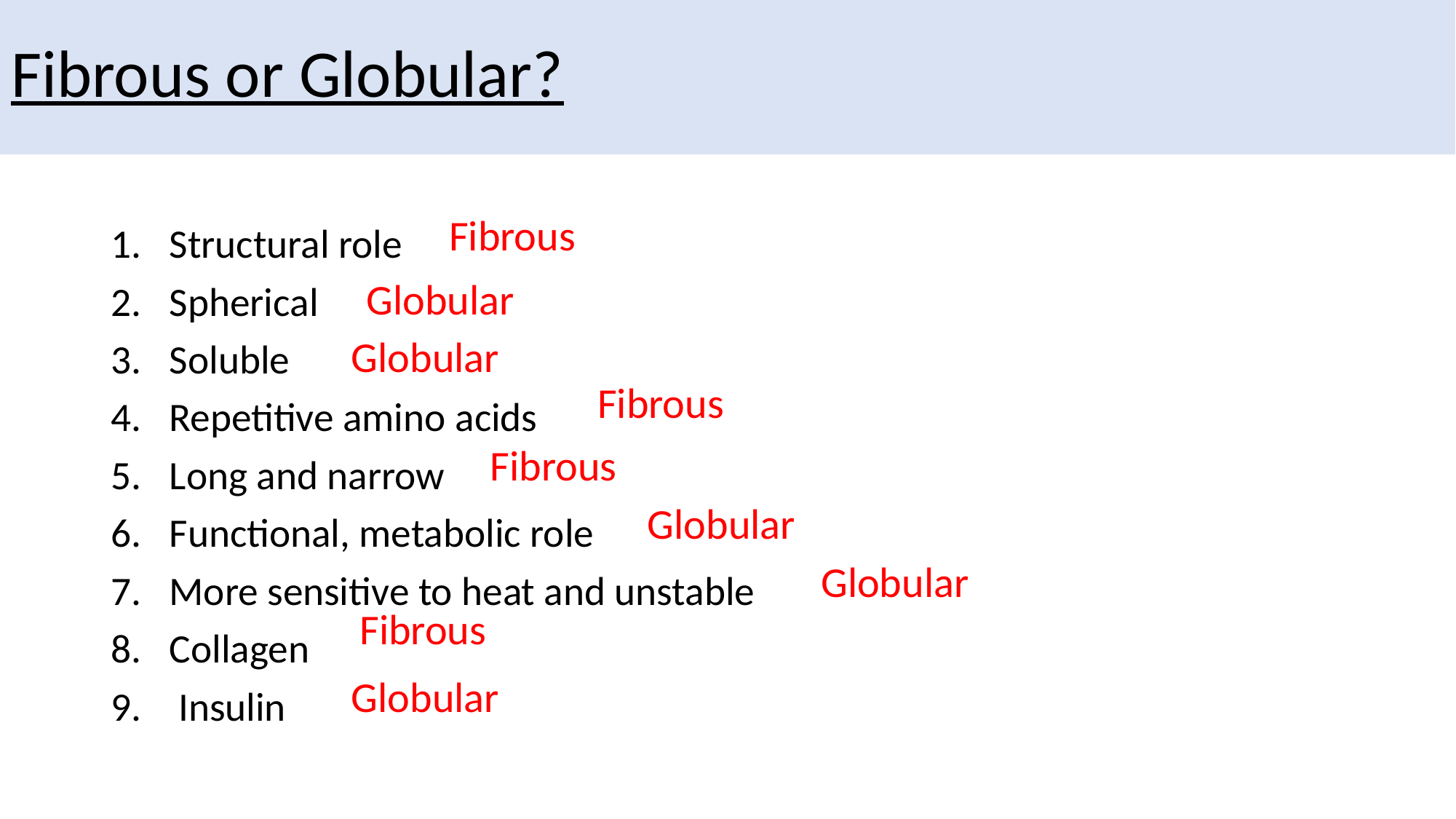

# Fibrous or Globular?
Fibrous
Structural role
Spherical
Soluble
Repetitive amino acids
Long and narrow
Functional, metabolic role
More sensitive to heat and unstable
Collagen
 Insulin

Globular
Globular
Fibrous
Fibrous
Globular
Globular
Fibrous
Globular